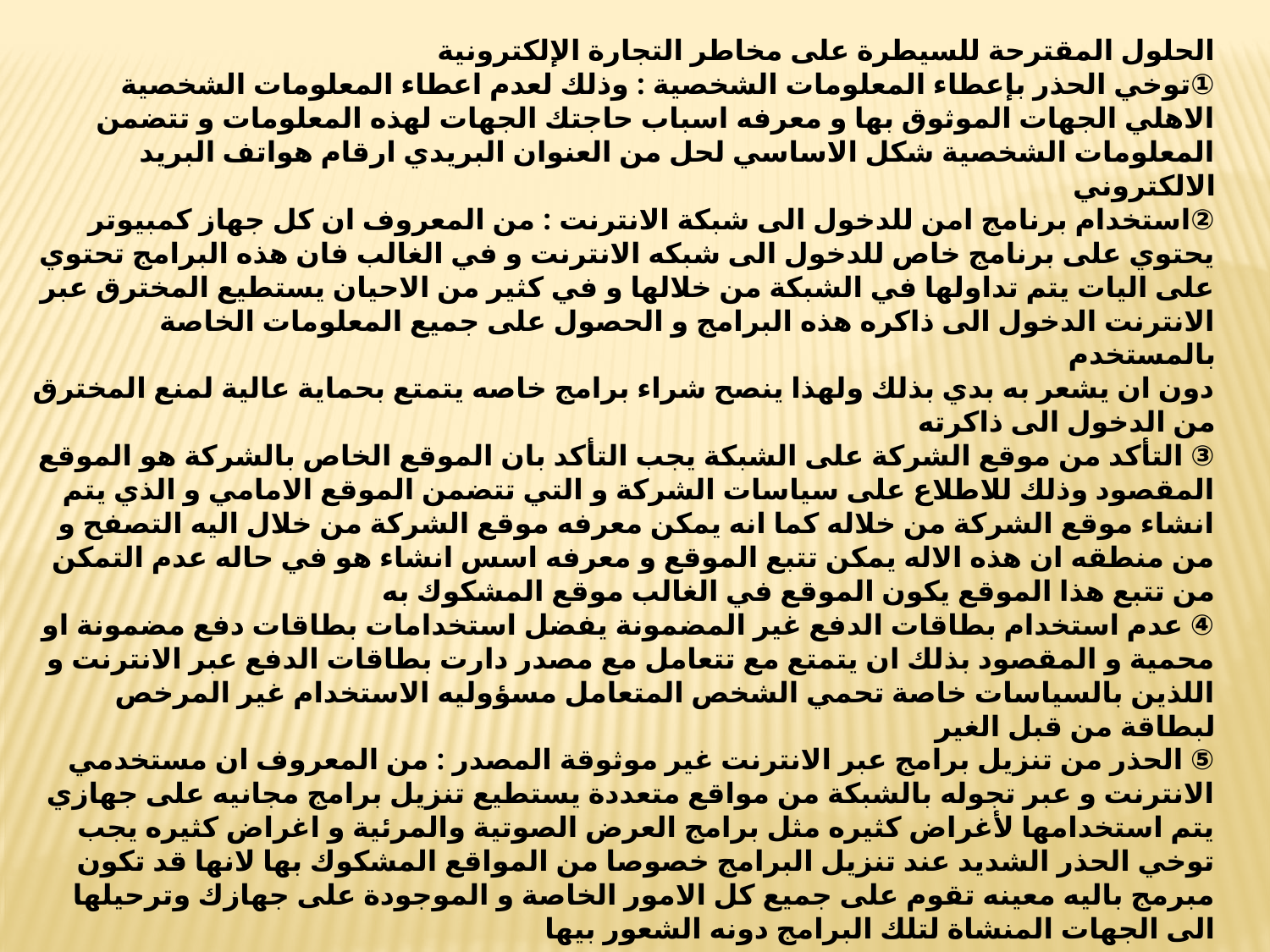

الحلول المقترحة للسيطرة على مخاطر التجارة الإلكترونية
①توخي الحذر بإعطاء المعلومات الشخصية : وذلك لعدم اعطاء المعلومات الشخصية الاهلي الجهات الموثوق بها و معرفه اسباب حاجتك الجهات لهذه المعلومات و تتضمن المعلومات الشخصية شكل الاساسي لحل من العنوان البريدي ارقام هواتف البريد الالكتروني
②استخدام برنامج امن للدخول الى شبكة الانترنت : من المعروف ان كل جهاز كمبيوتر يحتوي على برنامج خاص للدخول الى شبكه الانترنت و في الغالب فان هذه البرامج تحتوي على اليات يتم تداولها في الشبكة من خلالها و في كثير من الاحيان يستطيع المخترق عبر الانترنت الدخول الى ذاكره هذه البرامج و الحصول على جميع المعلومات الخاصة بالمستخدم
دون ان يشعر به بدي بذلك ولهذا ينصح شراء برامج خاصه يتمتع بحماية عالية لمنع المخترق من الدخول الى ذاكرته
③ التأكد من موقع الشركة على الشبكة يجب التأكد بان الموقع الخاص بالشركة هو الموقع المقصود وذلك للاطلاع على سياسات الشركة و التي تتضمن الموقع الامامي و الذي يتم انشاء موقع الشركة من خلاله كما انه يمكن معرفه موقع الشركة من خلال اليه التصفح و من منطقه ان هذه الاله يمكن تتبع الموقع و معرفه اسس انشاء هو في حاله عدم التمكن من تتبع هذا الموقع يكون الموقع في الغالب موقع المشكوك به
④ عدم استخدام بطاقات الدفع غير المضمونة يفضل استخدامات بطاقات دفع مضمونة او محمية و المقصود بذلك ان يتمتع مع تتعامل مع مصدر دارت بطاقات الدفع عبر الانترنت و اللذين بالسياسات خاصة تحمي الشخص المتعامل مسؤوليه الاستخدام غير المرخص لبطاقة من قبل الغير
⑤ الحذر من تنزيل برامج عبر الانترنت غير موثوقة المصدر : من المعروف ان مستخدمي الانترنت و عبر تجوله بالشبكة من مواقع متعددة يستطيع تنزيل برامج مجانيه على جهازي يتم استخدامها لأغراض كثيره مثل برامج العرض الصوتية والمرئية و اغراض كثيره يجب توخي الحذر الشديد عند تنزيل البرامج خصوصا من المواقع المشكوك بها لانها قد تكون مبرمج باليه معينه تقوم على جميع كل الامور الخاصة و الموجودة على جهازك وترحيلها الى الجهات المنشاة لتلك البرامج دونه الشعور بيها